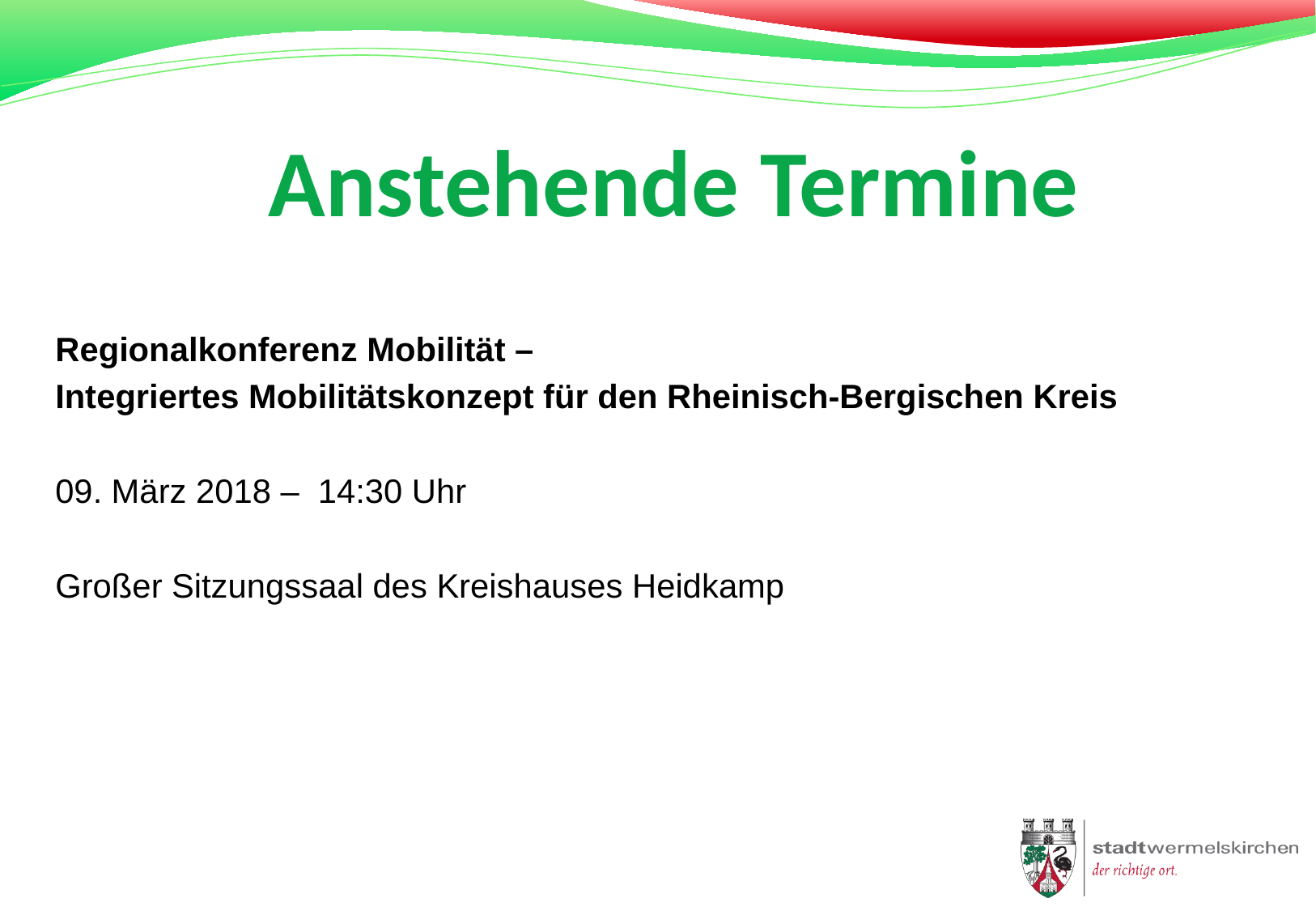

# Anstehende Termine
Regionalkonferenz Mobilität –
Integriertes Mobilitätskonzept für den Rheinisch-Bergischen Kreis

09. März 2018 –  14:30 Uhr

Großer Sitzungssaal des Kreishauses Heidkamp